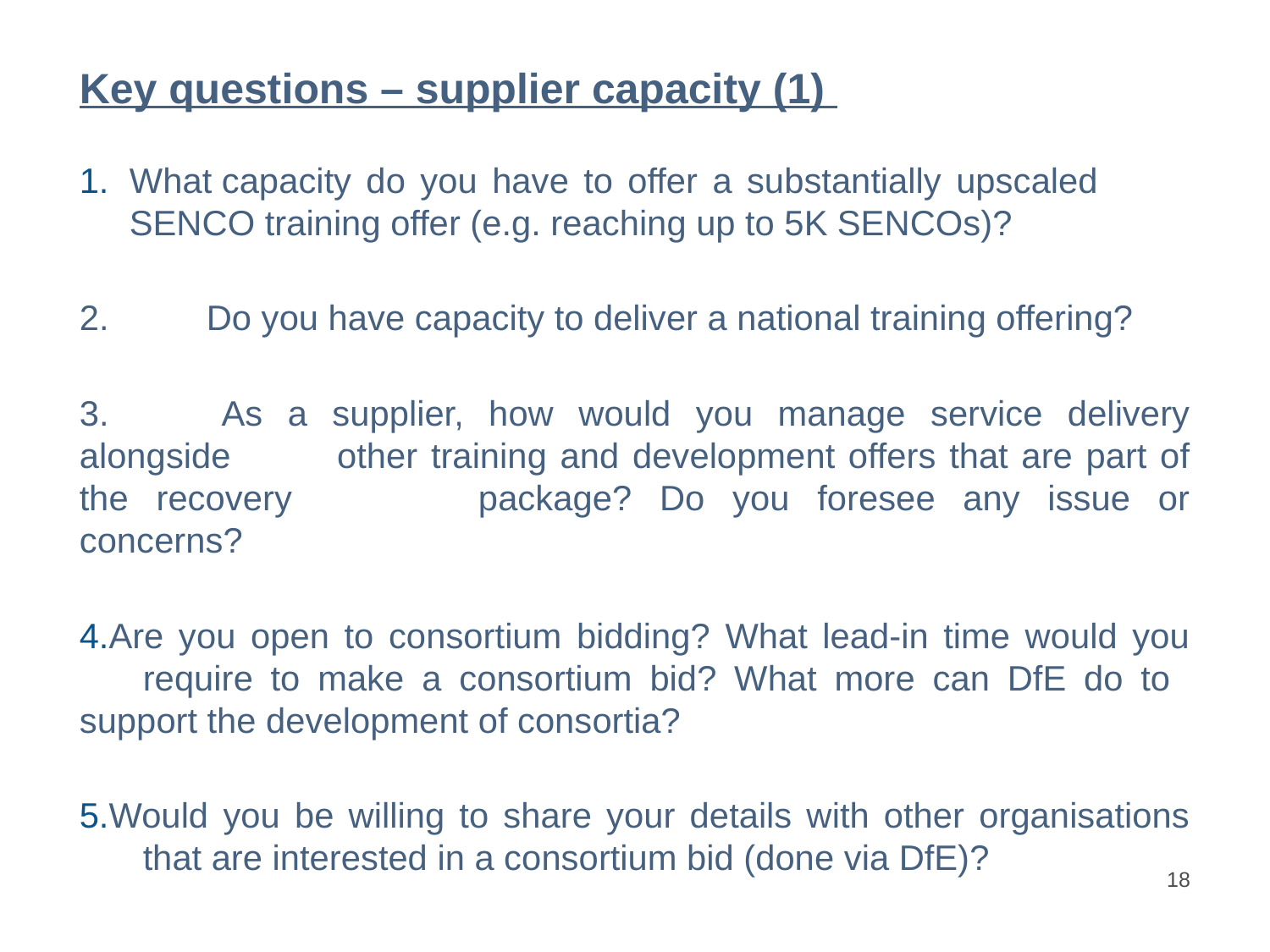

# Key questions – supplier capacity (1)
What capacity do you have to offer a substantially upscaled 	SENCO training offer (e.g. reaching up to 5K SENCOs)?

2. 	Do you have capacity to deliver a national training offering?

3. 	As a supplier, how would you manage service delivery alongside 	other training and development offers that are part of the recovery		package? Do you foresee any issue or concerns?

Are you open to consortium bidding? What lead-in time would you 	require to make a consortium bid? What more can DfE do to 	support the development of consortia?

Would you be willing to share your details with other organisations	that are interested in a consortium bid (done via DfE)?

18